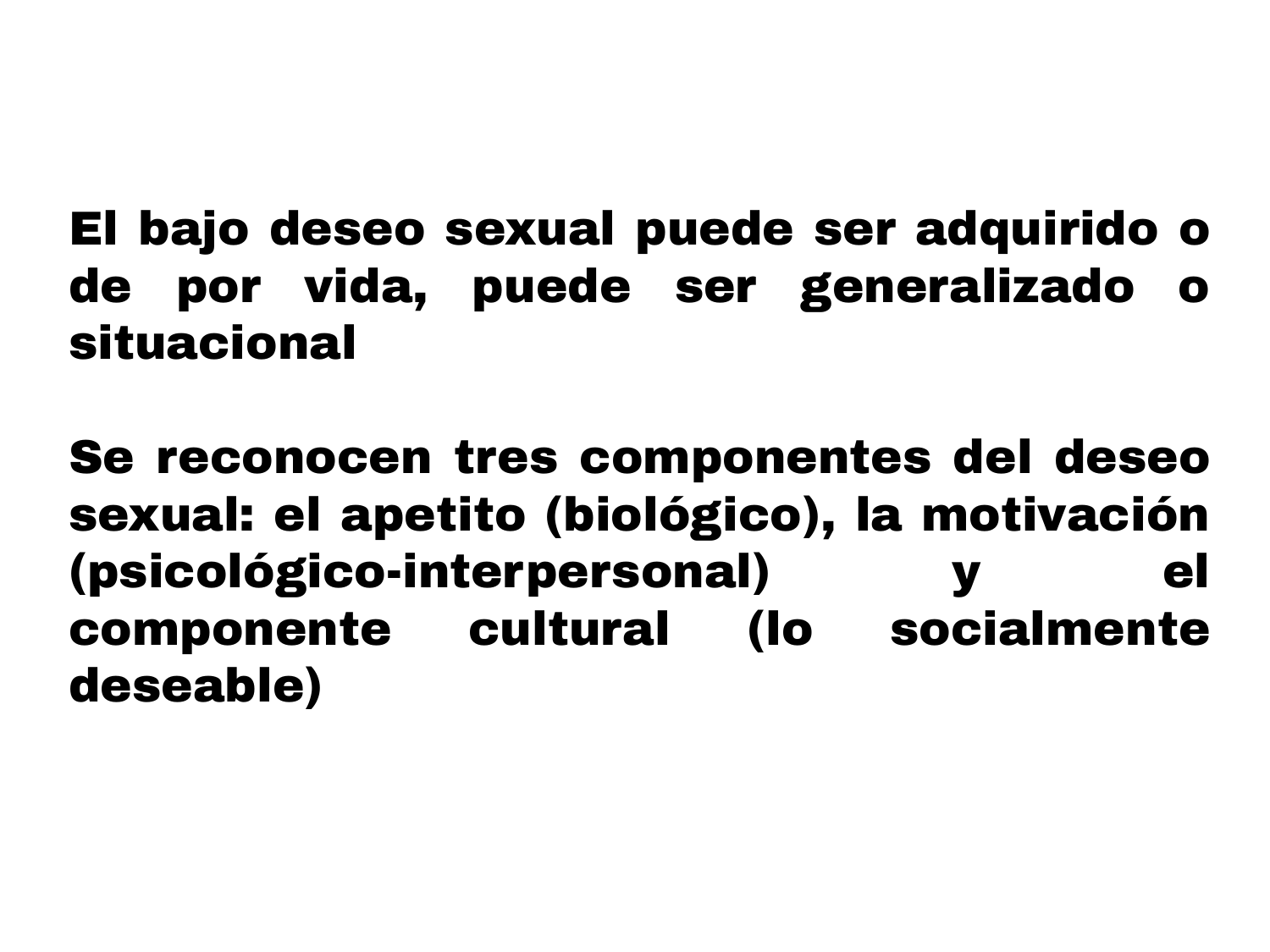

El bajo deseo sexual puede ser adquirido o de por vida, puede ser generalizado o situacional

Se reconocen tres componentes del deseo sexual: el apetito (biológico), la motivación (psicológico-interpersonal) y el componente cultural (lo socialmente deseable)